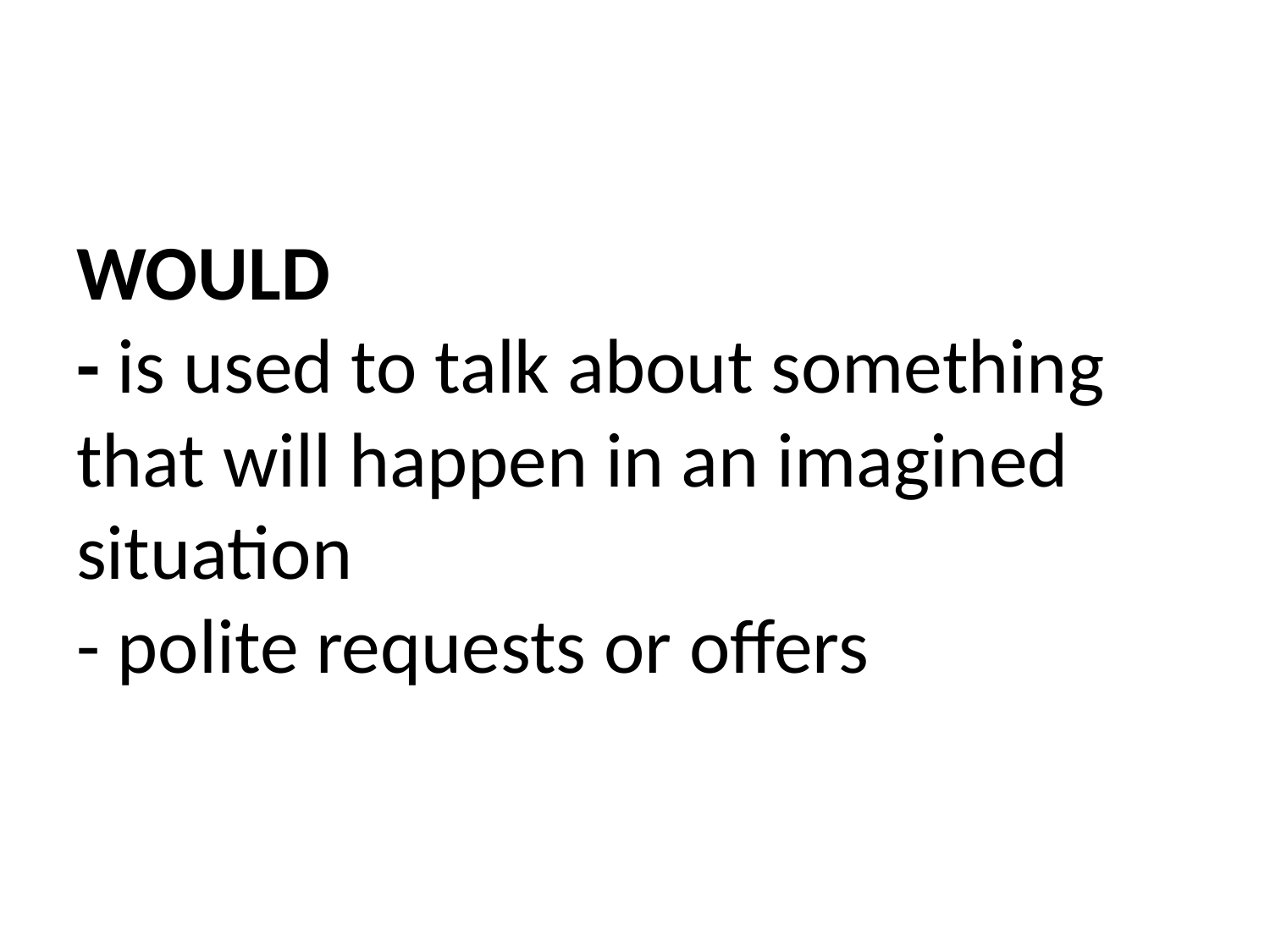

# WOULD - is used to talk about something that will happen in an imagined situation - polite requests or offers